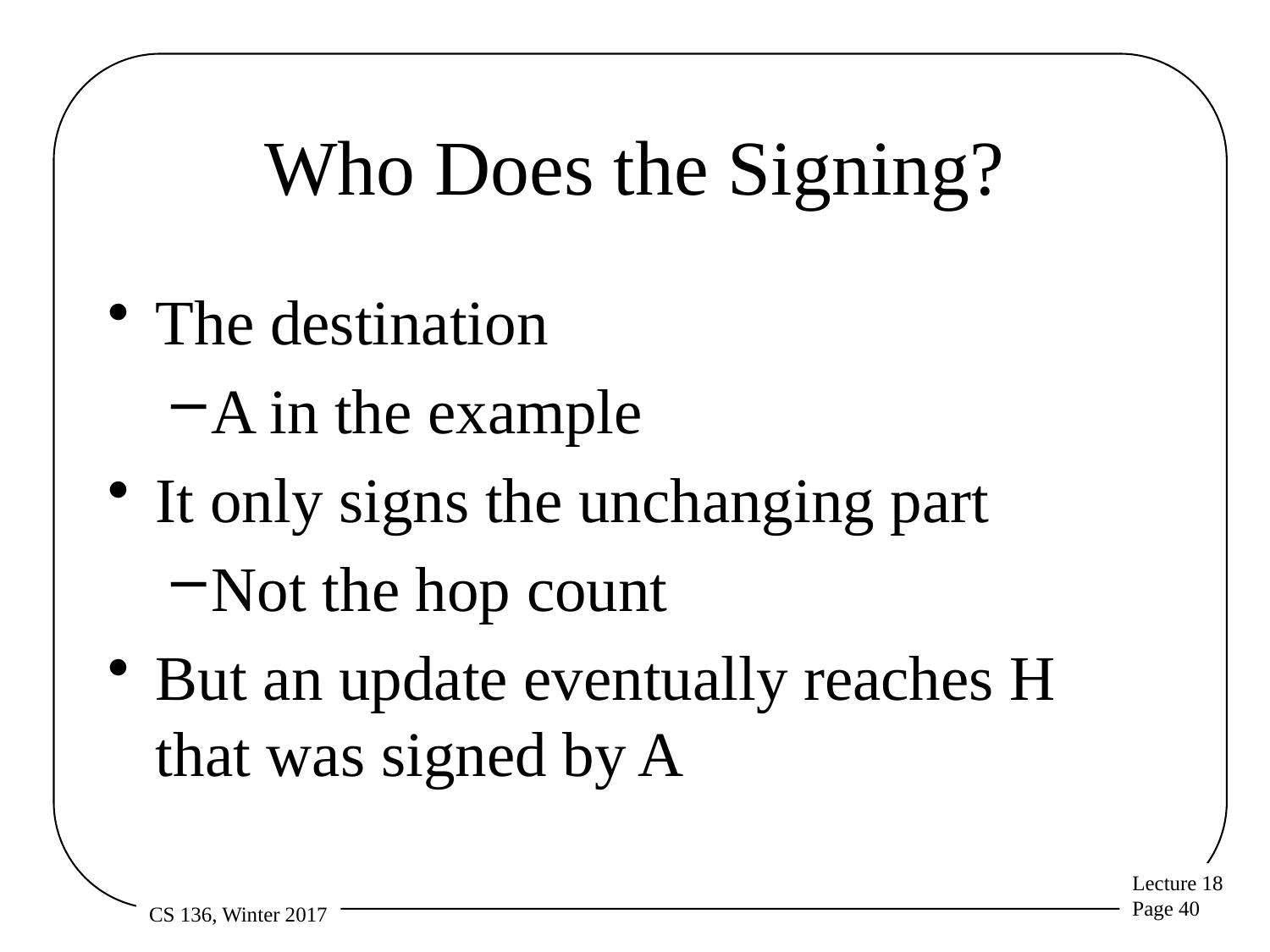

# Who Does the Signing?
The destination
A in the example
It only signs the unchanging part
Not the hop count
But an update eventually reaches H that was signed by A